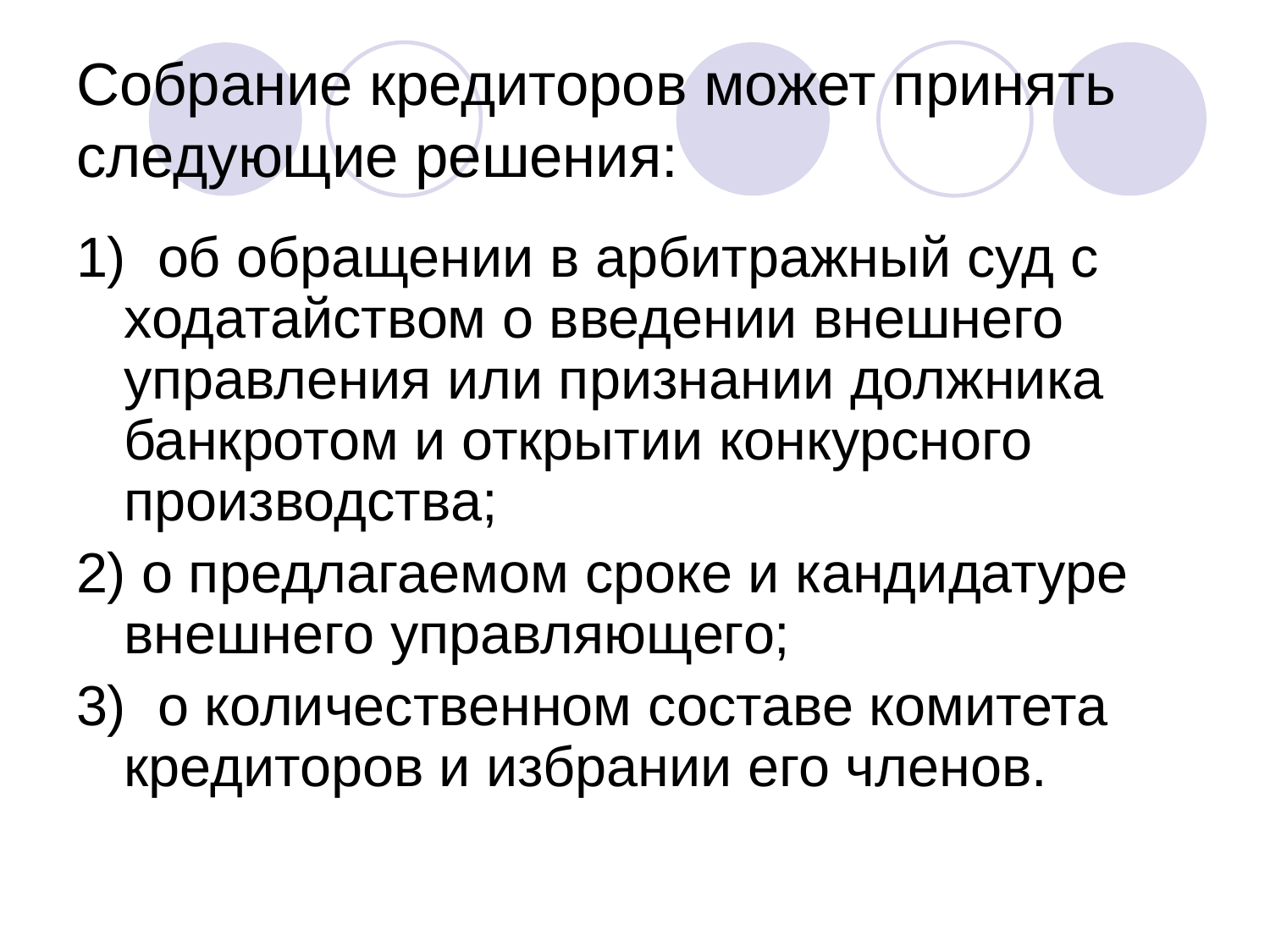

# Собрание кредиторов может принять следующие решения:
1)  об обращении в арбитражный суд с ходатайством о введении внешнего управления или признании должника банкротом и открытии конкурсного производства;
2) о предлагаемом сроке и кандидатуре внешнего управляющего;
3)  о количественном составе комитета кредиторов и избрании его членов.